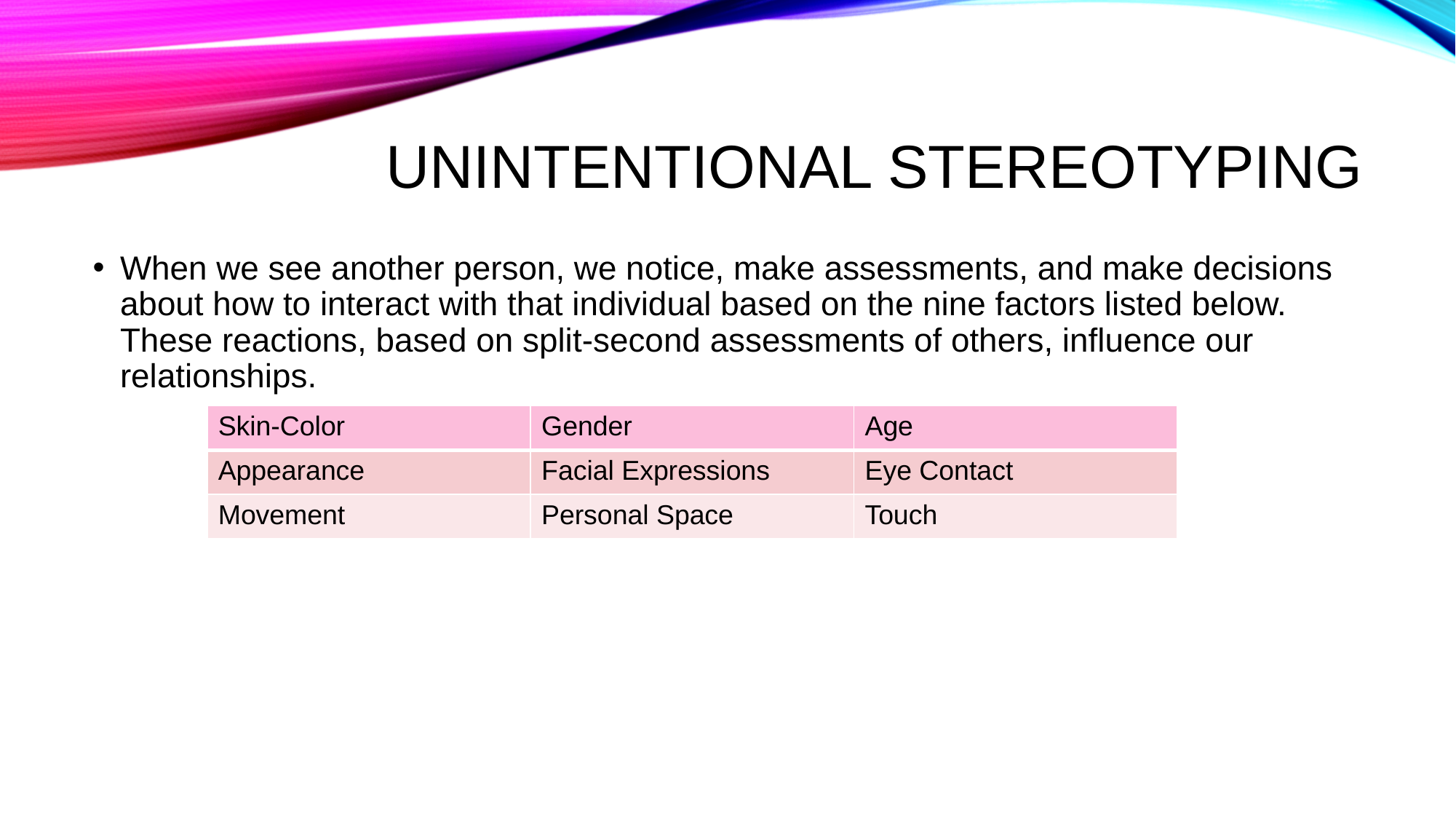

# Unintentional stereotyping
When we see another person, we notice, make assessments, and make decisions about how to interact with that individual based on the nine factors listed below. These reactions, based on split-second assessments of others, influence our relationships.

| Skin-Color | Gender | Age |
| --- | --- | --- |
| Appearance | Facial Expressions | Eye Contact |
| Movement | Personal Space | Touch |